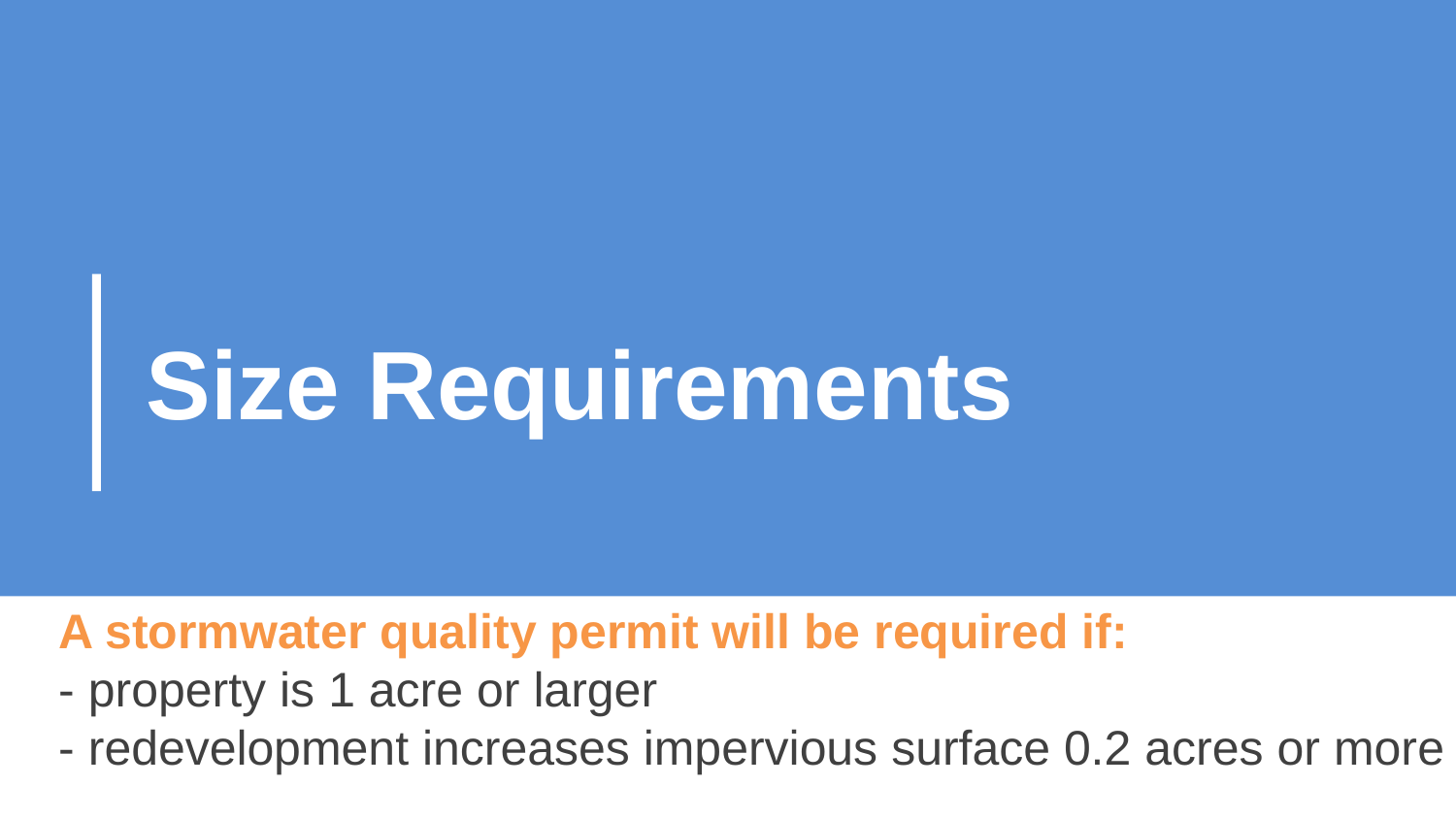

# Size Requirements
A stormwater quality permit will be required if:
- property is 1 acre or larger
- redevelopment increases impervious surface 0.2 acres or more